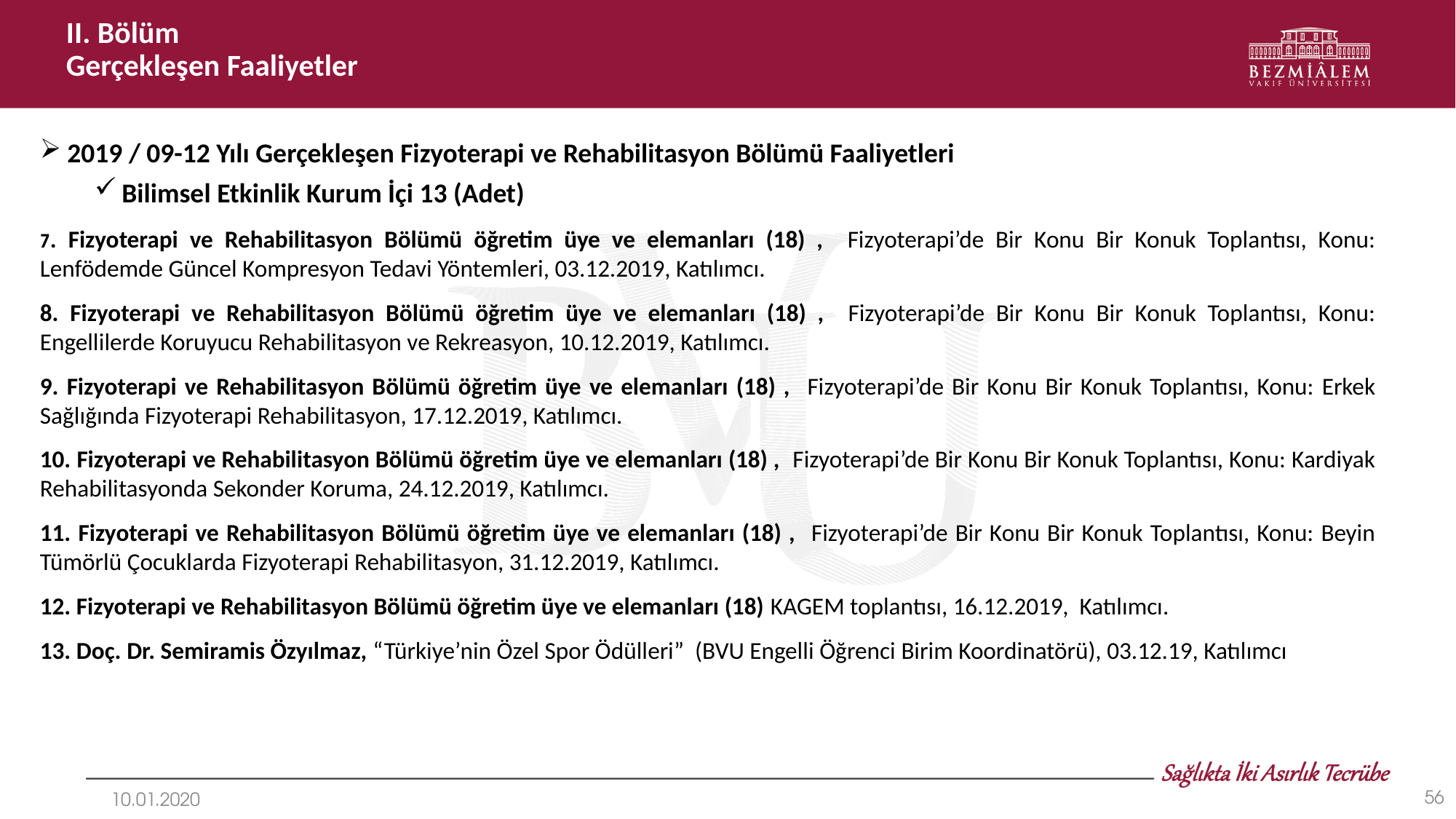

II. Bölüm
Gerçekleşen Faaliyetler

2019 / 09-12 Yılı Gerçekleşen Fizyoterapi ve Rehabilitasyon Bölümü Faaliyetleri
Bilimsel Etkinlik Kurum İçi 13 (Adet)
7. Fizyoterapi ve Rehabilitasyon Bölümü öğretim üye ve elemanları (18) ,  Fizyoterapi’de Bir Konu Bir Konuk Toplantısı, Konu: Lenfödemde Güncel Kompresyon Tedavi Yöntemleri, 03.12.2019, Katılımcı.
8. Fizyoterapi ve Rehabilitasyon Bölümü öğretim üye ve elemanları (18) ,  Fizyoterapi’de Bir Konu Bir Konuk Toplantısı, Konu: Engellilerde Koruyucu Rehabilitasyon ve Rekreasyon, 10.12.2019, Katılımcı.
9. Fizyoterapi ve Rehabilitasyon Bölümü öğretim üye ve elemanları (18) ,  Fizyoterapi’de Bir Konu Bir Konuk Toplantısı, Konu: Erkek Sağlığında Fizyoterapi Rehabilitasyon, 17.12.2019, Katılımcı.
10. Fizyoterapi ve Rehabilitasyon Bölümü öğretim üye ve elemanları (18) ,  Fizyoterapi’de Bir Konu Bir Konuk Toplantısı, Konu: Kardiyak Rehabilitasyonda Sekonder Koruma, 24.12.2019, Katılımcı.
11. Fizyoterapi ve Rehabilitasyon Bölümü öğretim üye ve elemanları (18) ,  Fizyoterapi’de Bir Konu Bir Konuk Toplantısı, Konu: Beyin Tümörlü Çocuklarda Fizyoterapi Rehabilitasyon, 31.12.2019, Katılımcı.
12. Fizyoterapi ve Rehabilitasyon Bölümü öğretim üye ve elemanları (18) KAGEM toplantısı, 16.12.2019,  Katılımcı.
13. Doç. Dr. Semiramis Özyılmaz, “Türkiye’nin Özel Spor Ödülleri”  (BVU Engelli Öğrenci Birim Koordinatörü), 03.12.19, Katılımcı

56
10.01.2020